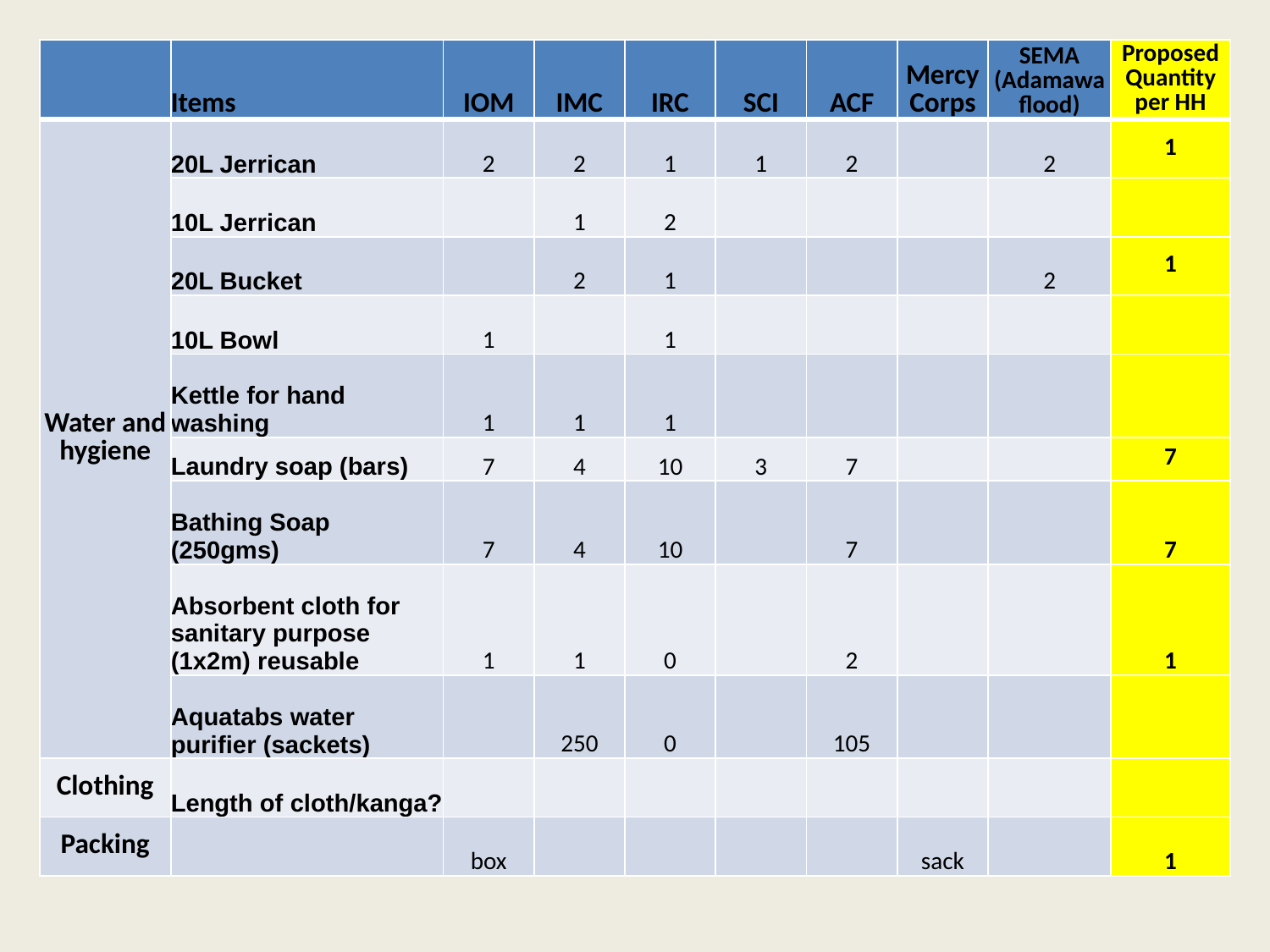

#
|  | Items | IOM | IMC | IRC | SCI | ACF | Mercy Corps | SEMA (Adamawa flood) | Proposed Quantity per HH |
| --- | --- | --- | --- | --- | --- | --- | --- | --- | --- |
| Water and hygiene | 20L Jerrican | 2 | 2 | 1 | 1 | 2 |  | 2 | 1 |
|  | 10L Jerrican |  | 1 | 2 |  |  |  |  |  |
|  | 20L Bucket |  | 2 | 1 |  |  |  | 2 | 1 |
|  | 10L Bowl | 1 |  | 1 |  |  |  |  |  |
|  | Kettle for hand washing | 1 | 1 | 1 |  |  |  |  |  |
|  | Laundry soap (bars) | 7 | 4 | 10 | 3 | 7 |  |  | 7 |
|  | Bathing Soap (250gms) | 7 | 4 | 10 |  | 7 |  |  | 7 |
|  | Absorbent cloth for sanitary purpose (1x2m) reusable | 1 | 1 | 0 |  | 2 |  |  | 1 |
|  | Aquatabs water purifier (sackets) |  | 250 | 0 |  | 105 |  |  |  |
| Clothing | Length of cloth/kanga? |  |  |  |  |  |  |  |  |
| Packing |  | box |  |  |  |  | sack |  | 1 |